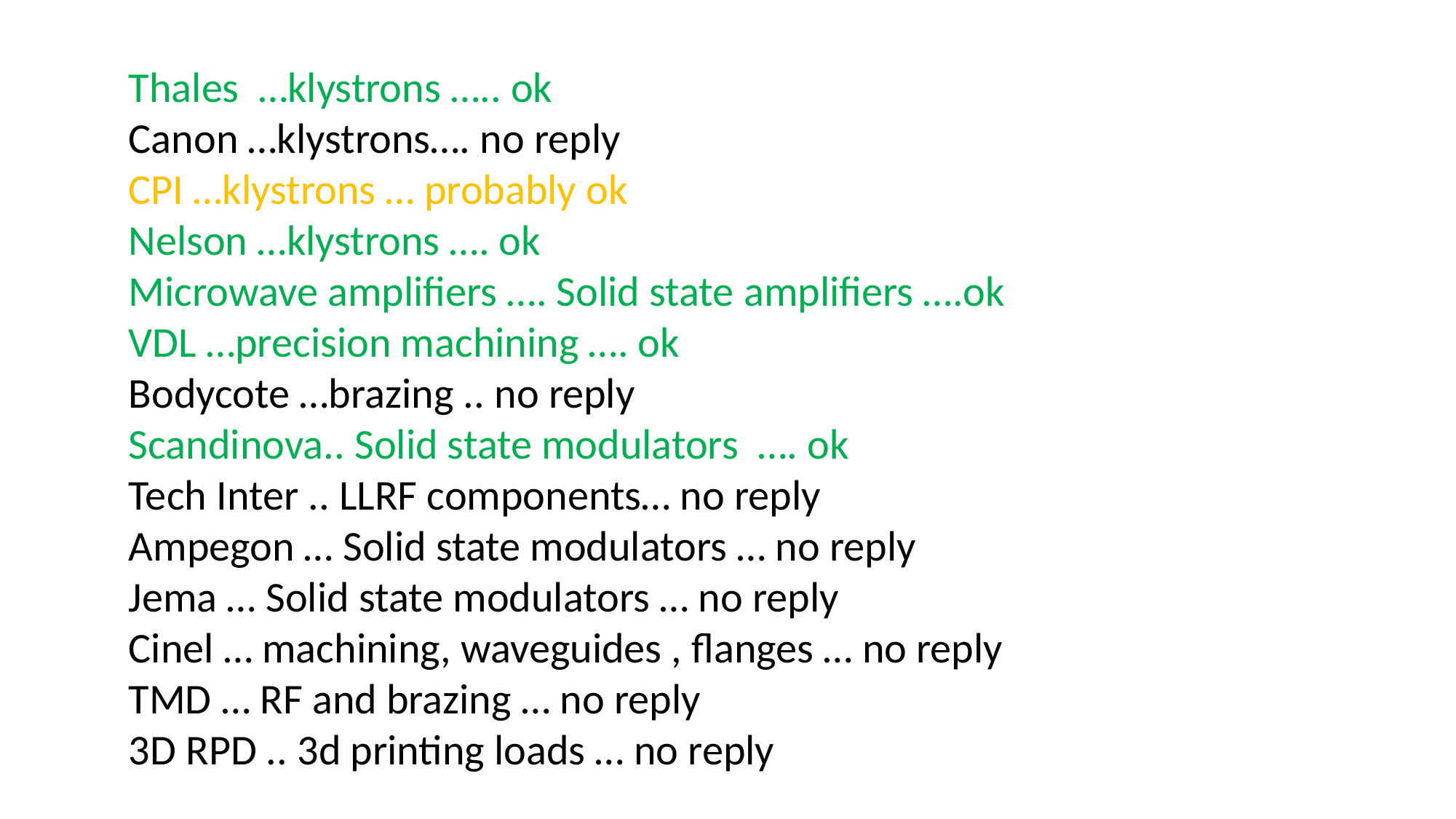

Thales  …klystrons ….. ok
Canon …klystrons…. no reply
CPI …klystrons … probably ok
Nelson …klystrons …. ok
Microwave amplifiers …. Solid state amplifiers ….ok
VDL …precision machining …. ok
Bodycote …brazing .. no reply
Scandinova.. Solid state modulators  …. ok
Tech Inter .. LLRF components… no reply
Ampegon … Solid state modulators … no reply
Jema … Solid state modulators … no reply
Cinel … machining, waveguides , flanges … no reply
TMD … RF and brazing … no reply
3D RPD .. 3d printing loads … no reply